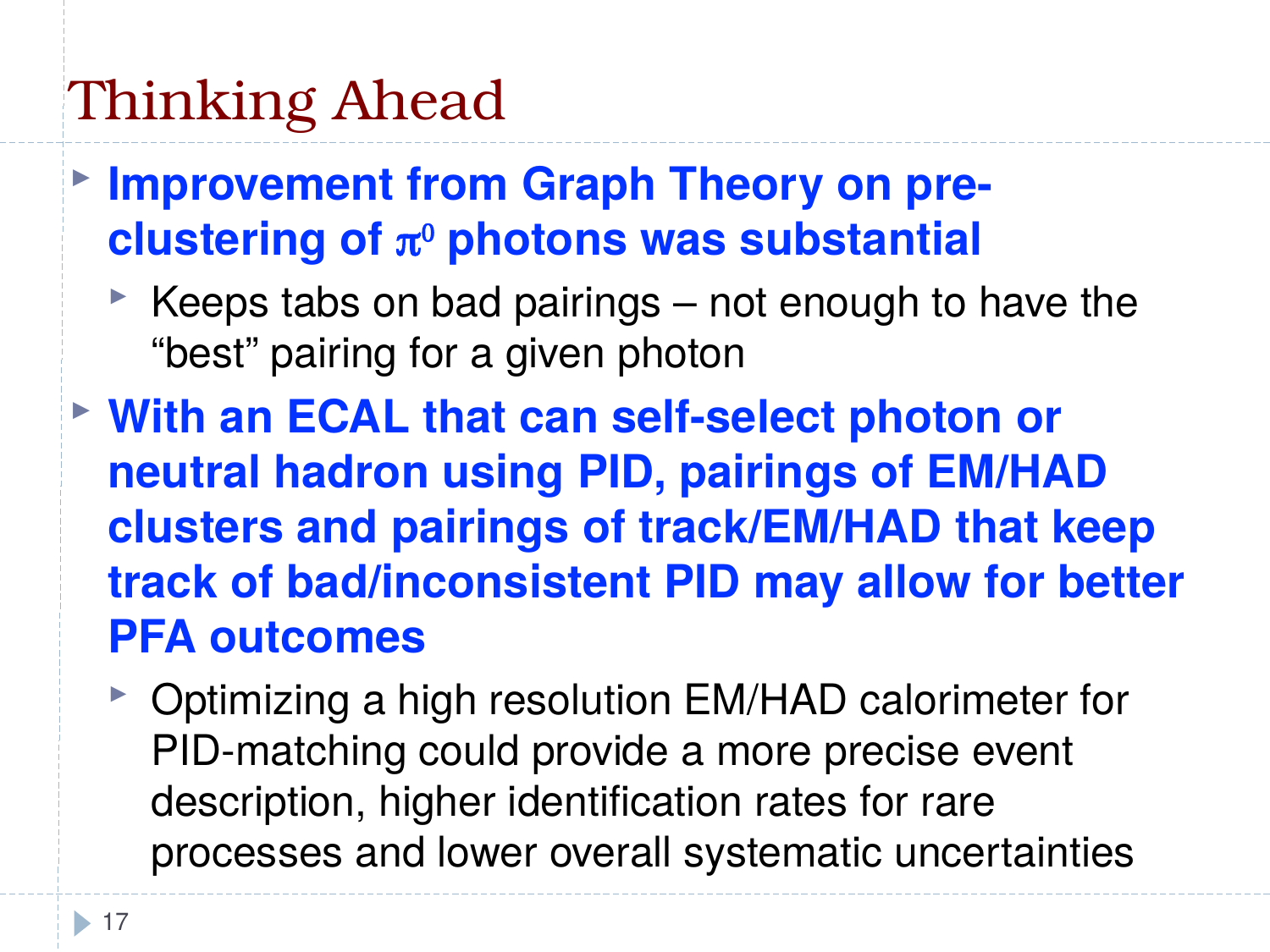

# Thinking Ahead
Improvement from Graph Theory on pre-clustering of π0 photons was substantial
Keeps tabs on bad pairings – not enough to have the “best” pairing for a given photon
With an ECAL that can self-select photon or neutral hadron using PID, pairings of EM/HAD clusters and pairings of track/EM/HAD that keep track of bad/inconsistent PID may allow for better PFA outcomes
Optimizing a high resolution EM/HAD calorimeter for PID-matching could provide a more precise event description, higher identification rates for rare processes and lower overall systematic uncertainties
17